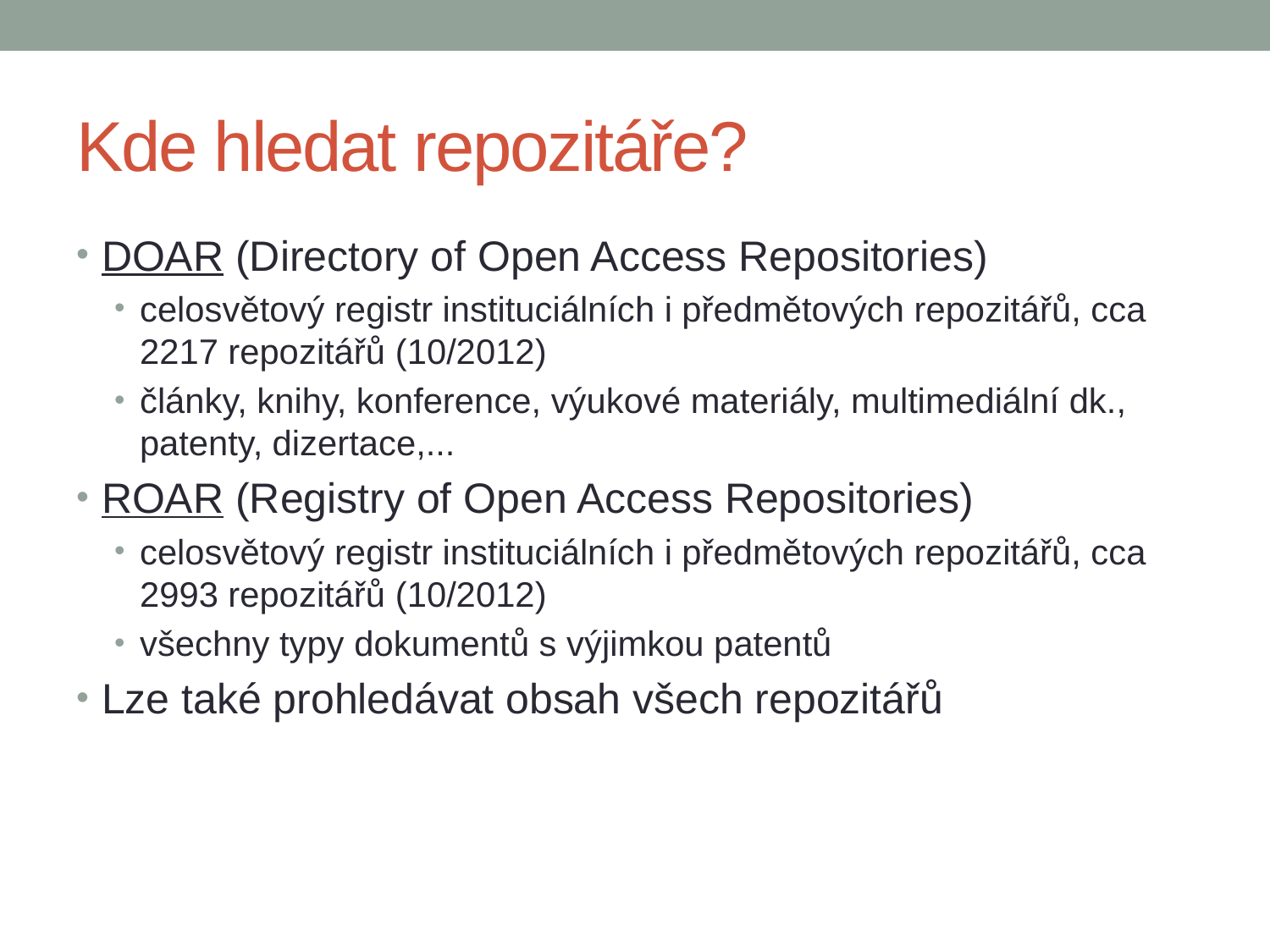

# Kde hledat repozitáře?
DOAR (Directory of Open Access Repositories)
celosvětový registr instituciálních i předmětových repozitářů, cca 2217 repozitářů (10/2012)
články, knihy, konference, výukové materiály, multimediální dk., patenty, dizertace,...
ROAR (Registry of Open Access Repositories)
celosvětový registr instituciálních i předmětových repozitářů, cca 2993 repozitářů (10/2012)
všechny typy dokumentů s výjimkou patentů
Lze také prohledávat obsah všech repozitářů